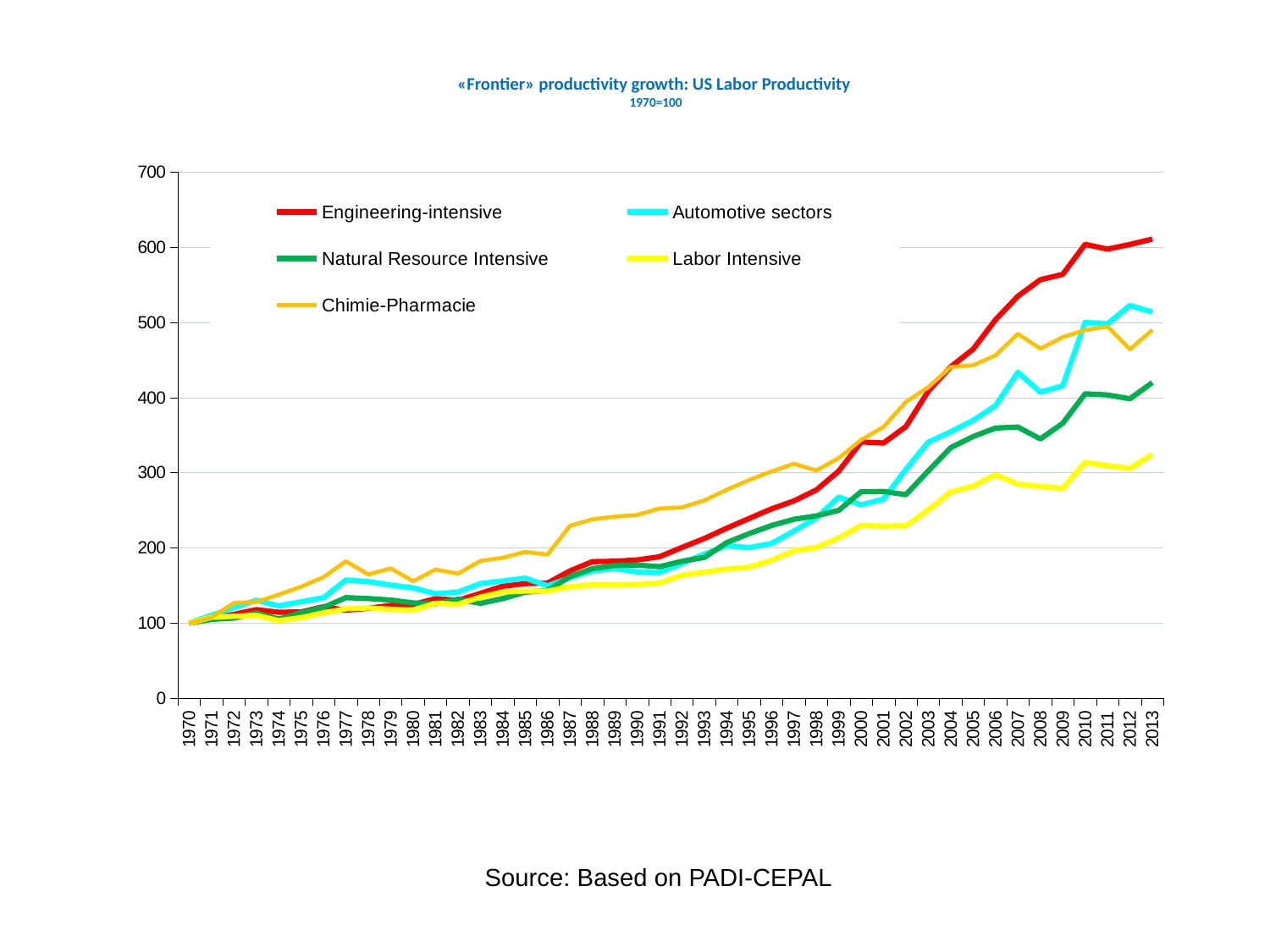

# «Frontier» productivity growth: US Labor Productivity 1970=100

### Chart

| Category | Engineering-intensive  | Automotive sectors | Natural Resource Intensive  | Labor Intensive | Chimie-Pharmacie |
|---|---|---|---|---|---|
| 1970 | 100.0 | 100.0 | 100.0 | 100.0 | 100.0 |
| 1971 | 106.45805030045494 | 110.53891649456757 | 104.96526564675747 | 107.90006124713882 | 107.80270456489491 |
| 1972 | 111.73900911288818 | 120.60974794743716 | 106.76628203619481 | 109.1720154412033 | 126.87693390427893 |
| 1973 | 117.98145122676004 | 130.4582916840776 | 113.59004239252579 | 110.29268378096795 | 128.2419320459504 |
| 1974 | 114.5084987405397 | 123.0020855887757 | 105.51982140692233 | 103.45842627104207 | 137.93721593270516 |
| 1975 | 114.93588994735484 | 128.39133470630122 | 113.88582573315898 | 107.30151132644426 | 148.56773211223683 |
| 1976 | 121.90300472546403 | 133.79451721980453 | 121.05438521922353 | 113.68599445114036 | 161.19535986000787 |
| 1977 | 117.26057733822248 | 157.39118526840977 | 133.9525253562802 | 119.12574069617719 | 182.3496256772644 |
| 1978 | 119.70253440686156 | 155.16224185442894 | 132.7418643576536 | 120.22705554662467 | 164.73888797613304 |
| 1979 | 123.67758951124661 | 150.67989082938573 | 130.7787123535325 | 118.43863086945427 | 172.98009488642313 |
| 1980 | 124.75107574711242 | 146.8969110188296 | 126.89182708896807 | 117.32988489508145 | 155.79807922955558 |
| 1981 | 132.73741250793148 | 139.17530905634914 | 125.8554298969148 | 126.43430337282386 | 171.4182554735651 |
| 1982 | 130.39159318743634 | 141.26150905831722 | 131.77549587518857 | 125.09241072372039 | 165.82117291925888 |
| 1983 | 139.562421749911 | 152.49081917003286 | 126.2957485933528 | 134.64764719222782 | 182.73863453317352 |
| 1984 | 149.16225135835813 | 156.0703550893394 | 132.70140147249293 | 141.55255865087943 | 186.9735170432532 |
| 1985 | 152.57482096942846 | 159.79824295330081 | 141.24884666737333 | 142.61805905571143 | 194.75746140027067 |
| 1986 | 153.29084721606495 | 149.79789769341204 | 143.4432833342947 | 142.73862991286848 | 191.40798335865338 |
| 1987 | 169.4719025890193 | 160.27030412031456 | 161.8954546300121 | 148.5295282735276 | 229.5076739659856 |
| 1988 | 181.83790555385474 | 169.43236587553397 | 172.5172233159209 | 150.78125299197526 | 238.13480430507505 |
| 1989 | 182.33138315942819 | 172.7903280582364 | 176.68565270286942 | 150.79894936089744 | 241.73779903753535 |
| 1990 | 184.0567938190366 | 167.97487285936015 | 177.28622878336483 | 151.29756430621498 | 243.9247252985664 |
| 1991 | 188.34489537798854 | 167.26431421629133 | 175.11690874769874 | 153.24762196672222 | 252.42819203434115 |
| 1992 | 200.72014718203985 | 179.42721795527243 | 182.3638063301549 | 163.70852476436696 | 253.95183541678622 |
| 1993 | 212.61726955924033 | 191.87855968683166 | 187.4566794474857 | 167.82598571388235 | 263.3321741573481 |
| 1994 | 226.3280137008513 | 202.91480519601342 | 207.12451065109497 | 171.9116400438233 | 277.41583834392134 |
| 1995 | 239.26135887808874 | 200.49247116837714 | 219.09127295383345 | 174.51205237540094 | 290.4637782217266 |
| 1996 | 252.02340820683298 | 205.92190740424115 | 229.88215938707964 | 183.37134497227532 | 301.7420099479084 |
| 1997 | 262.6176846561497 | 222.47800281024644 | 238.21150696939122 | 196.2977850689208 | 311.9759469091092 |
| 1998 | 277.180221467459 | 239.72011927540842 | 242.70456193881088 | 200.48239834475604 | 303.13524473041673 |
| 1999 | 302.25514539449006 | 267.6202524326552 | 250.05149067794883 | 213.3723152823142 | 319.5723152748466 |
| 2000 | 341.0192024622596 | 257.3553895836468 | 274.8337085551966 | 229.72576206216436 | 343.8519453915419 |
| 2001 | 339.6671844288678 | 265.015320512091 | 275.1670744963474 | 229.06823178306698 | 361.15721837490037 |
| 2002 | 361.55726889837024 | 304.4528287298727 | 270.95940453387703 | 229.41059592339857 | 394.3728321739251 |
| 2003 | 408.7819973288123 | 340.7556913559509 | 302.5232162541967 | 250.53882040633724 | 413.8772556551801 |
| 2004 | 441.08236169579953 | 354.5721950972936 | 333.53223659048956 | 274.32267811281366 | 440.78935147344646 |
| 2005 | 464.4609984767534 | 369.7408682424958 | 348.3475487647022 | 282.25630083959777 | 443.13545280166505 |
| 2006 | 503.68054990019874 | 389.19357643024847 | 359.58015296492096 | 297.2539806212463 | 456.3628270679554 |
| 2007 | 534.9768563592154 | 433.67357791638267 | 360.9105390369476 | 284.9904046451856 | 484.87271310586914 |
| 2008 | 556.8899339875832 | 407.3693245737562 | 345.07958683904957 | 281.87595143161303 | 465.1951975310767 |
| 2009 | 564.0440485508846 | 415.64615003194405 | 365.8574685751533 | 279.05864389761024 | 480.5742396680981 |
| 2010 | 603.9138040587862 | 500.0258594765346 | 405.1830903092964 | 313.74897292007415 | 489.8975771000505 |
| 2011 | 597.6027744639862 | 498.15432692597784 | 403.653863599366 | 309.3670323139736 | 494.6789459553655 |
| 2012 | 603.8051103086095 | 522.5808276894095 | 398.5246639207377 | 305.8721393945469 | 464.3652813396931 |
| 2013 | 610.983403946771 | 513.8932734485218 | 420.0690373161548 | 324.365803757543 | 490.0476966586444 |
 Source: Based on PADI-CEPAL